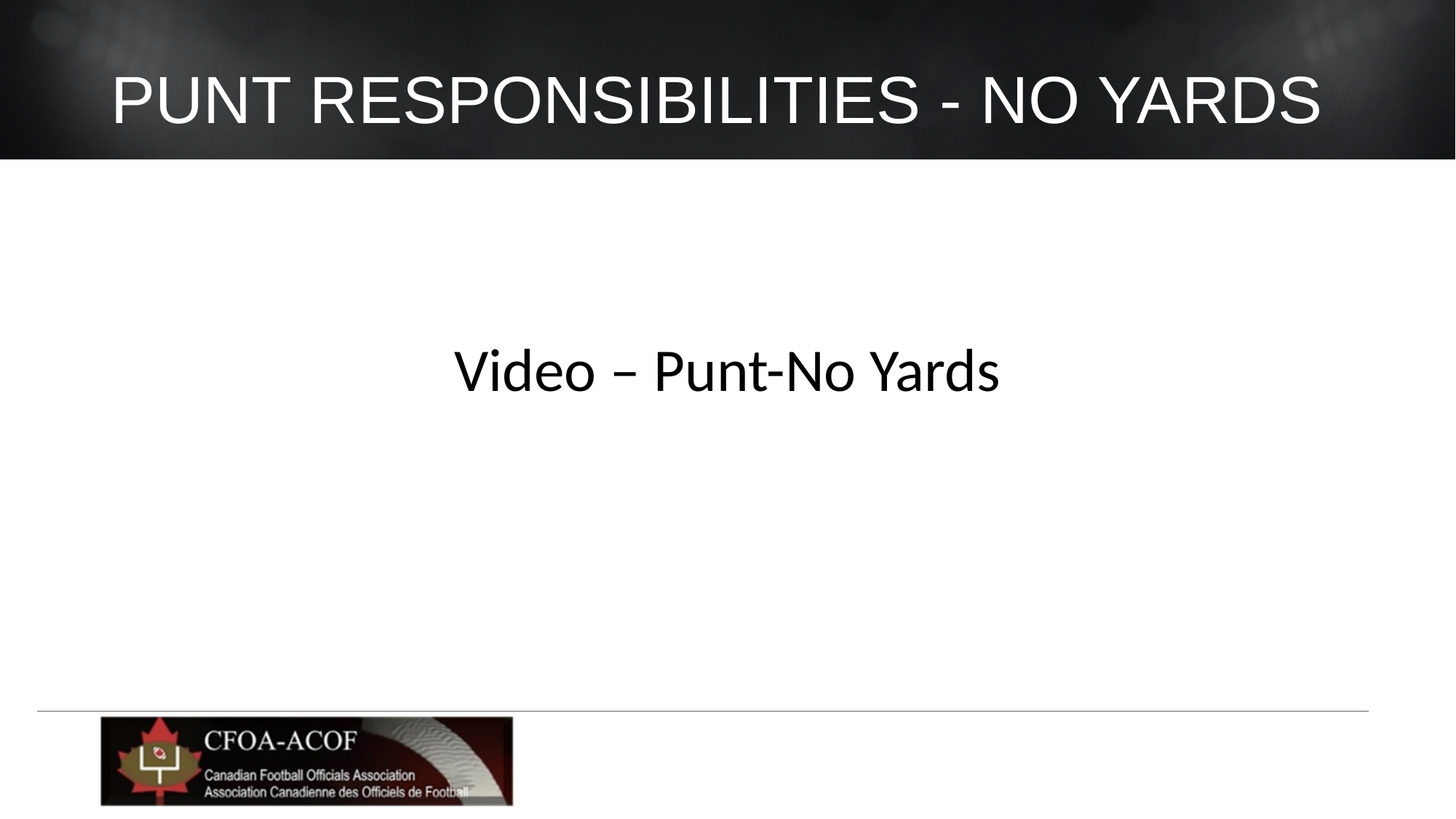

# Punt Responsibilities - No Yards
Video – Punt-No Yards